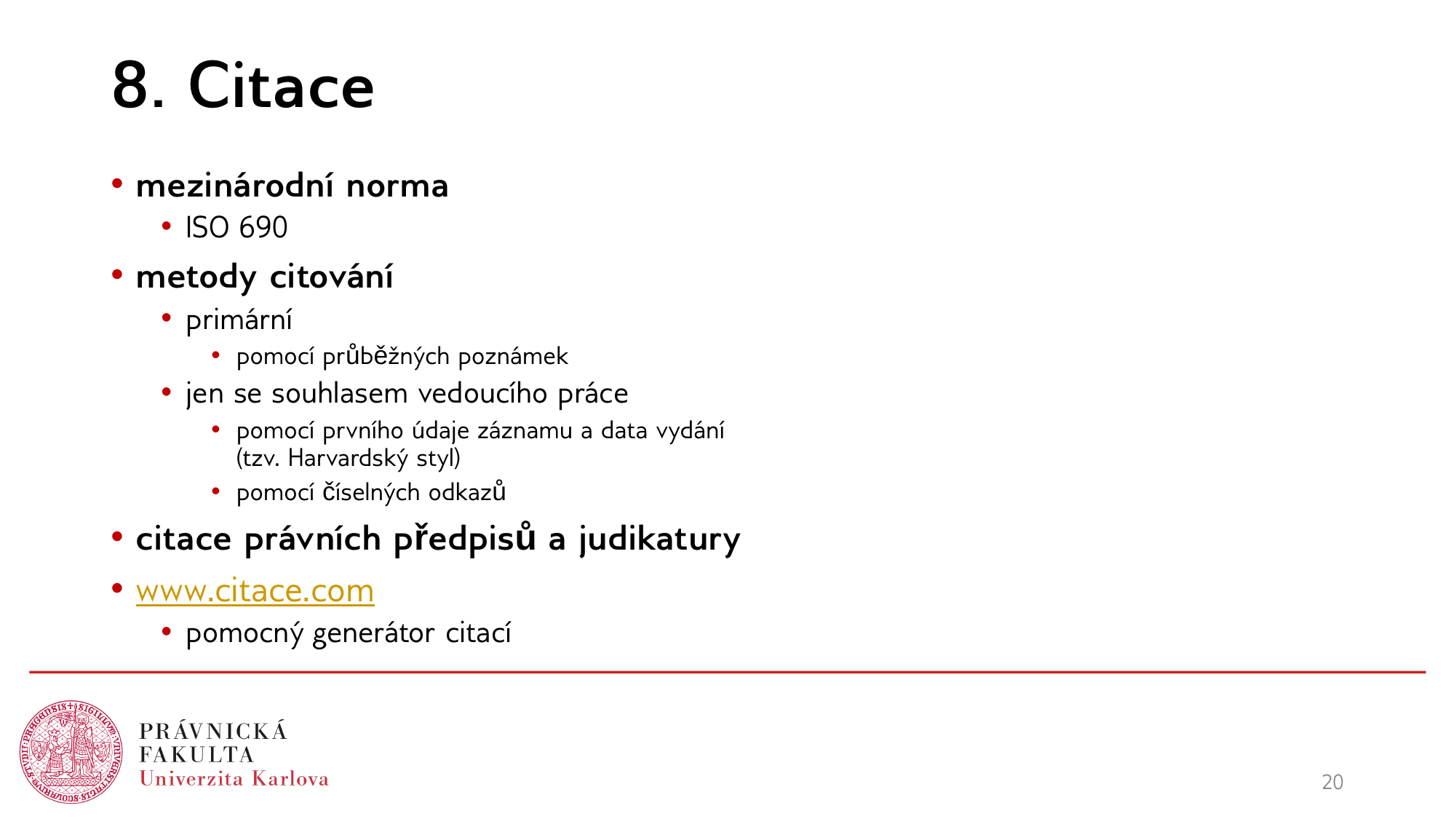

# 8. Citace
mezinárodní norma
ISO 690
metody citování
primární
pomocí průběžných poznámek
jen se souhlasem vedoucího práce
pomocí prvního údaje záznamu a data vydání
(tzv. Harvardský styl)
pomocí číselných odkazů
citace právních předpisů a judikatury
www.citace.com
pomocný generátor citací

20